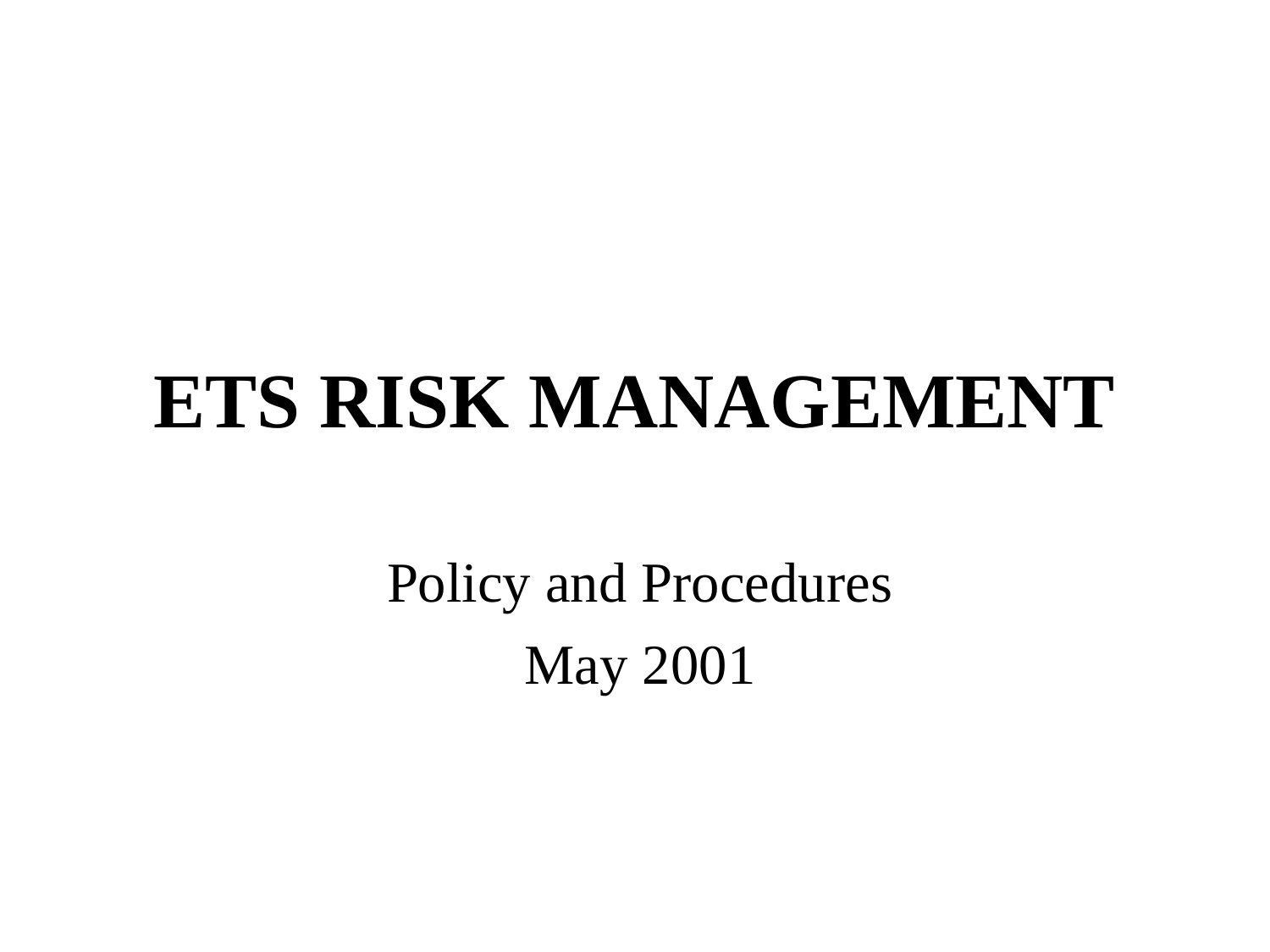

# ETS RISK MANAGEMENT
Policy and Procedures
May 2001